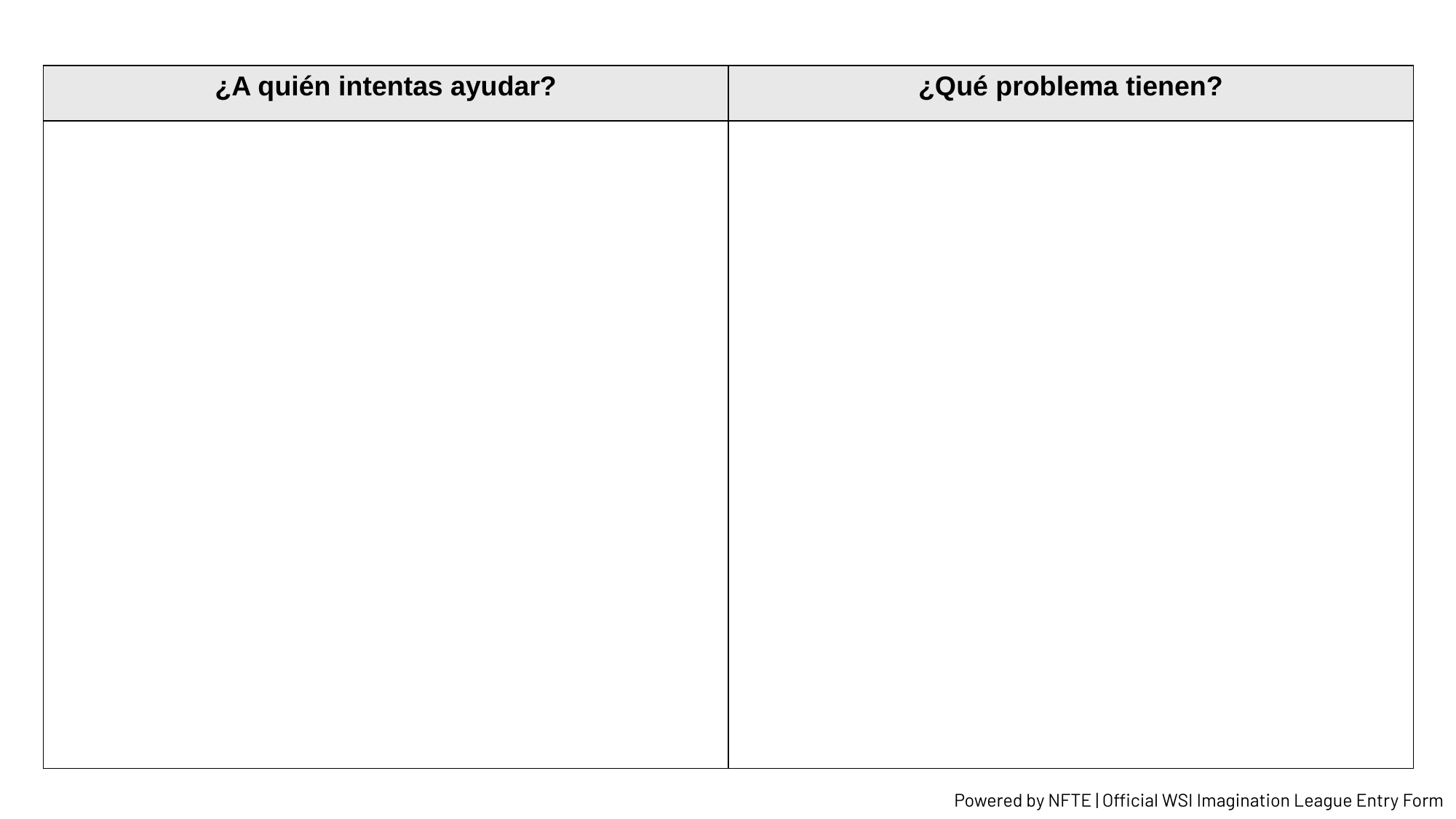

| ¿A quién intentas ayudar? | ¿Qué problema tienen? |
| --- | --- |
|  |  |
Powered by NFTE | Official WSI Imagination League Entry Form